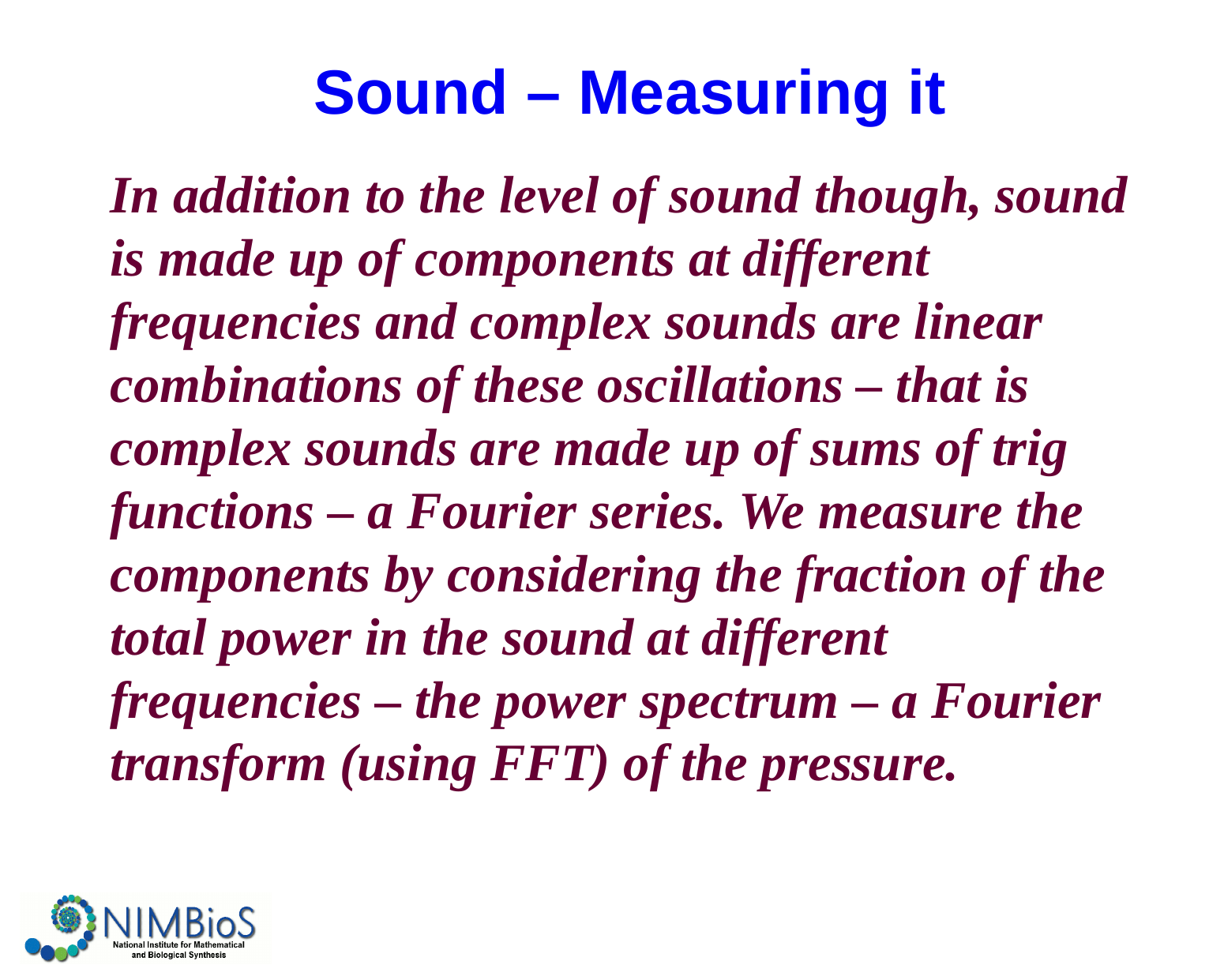

# Sound – Measuring it
In addition to the level of sound though, sound is made up of components at different frequencies and complex sounds are linear combinations of these oscillations – that is complex sounds are made up of sums of trig functions – a Fourier series. We measure the components by considering the fraction of the total power in the sound at different frequencies – the power spectrum – a Fourier transform (using FFT) of the pressure.